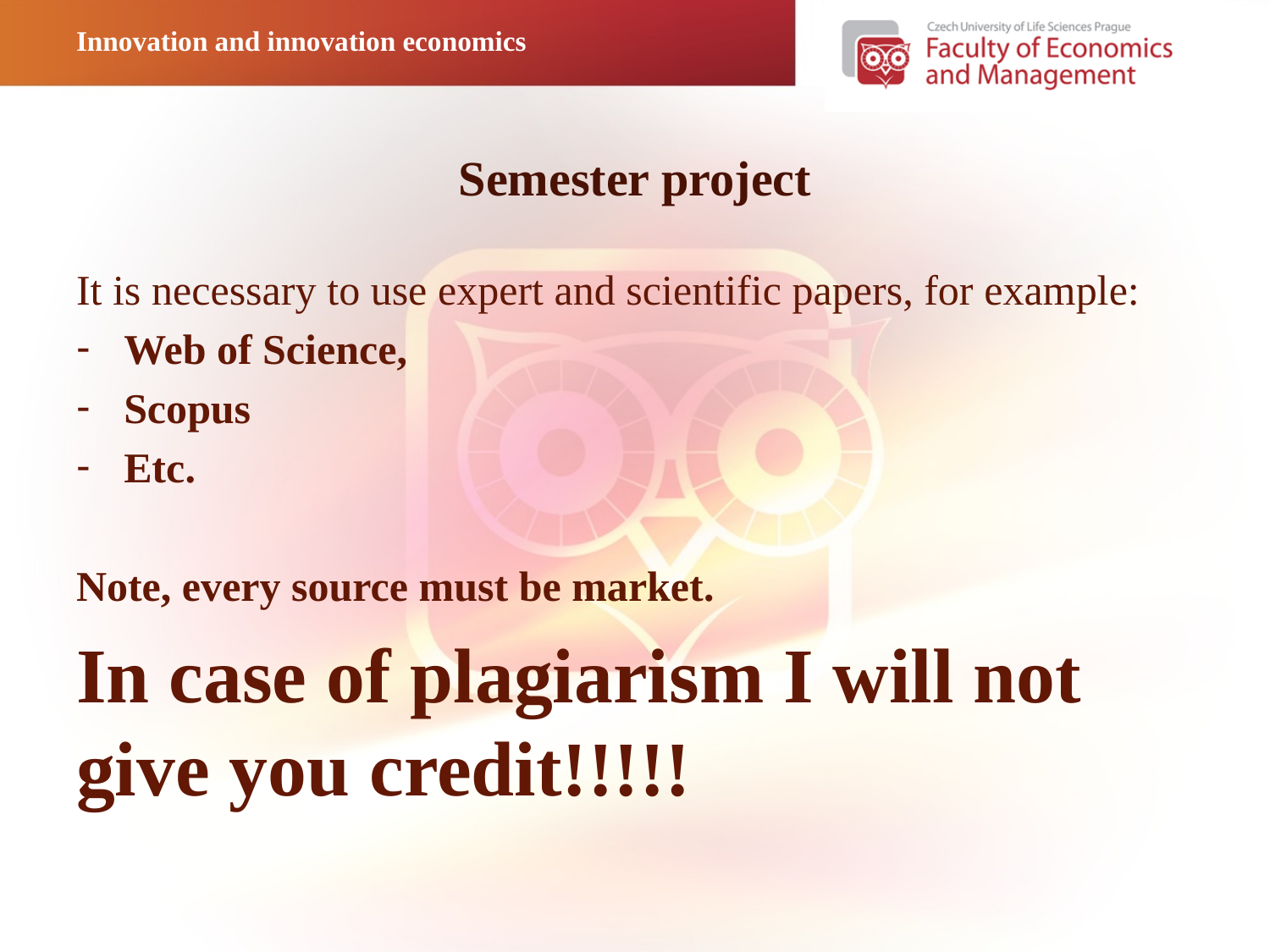

Innovation and innovation economics

# Semester project
It is necessary to use expert and scientific papers, for example:
Web of Science,
Scopus
Etc.

Note, every source must be market.
In case of plagiarism I will not give you credit!!!!!